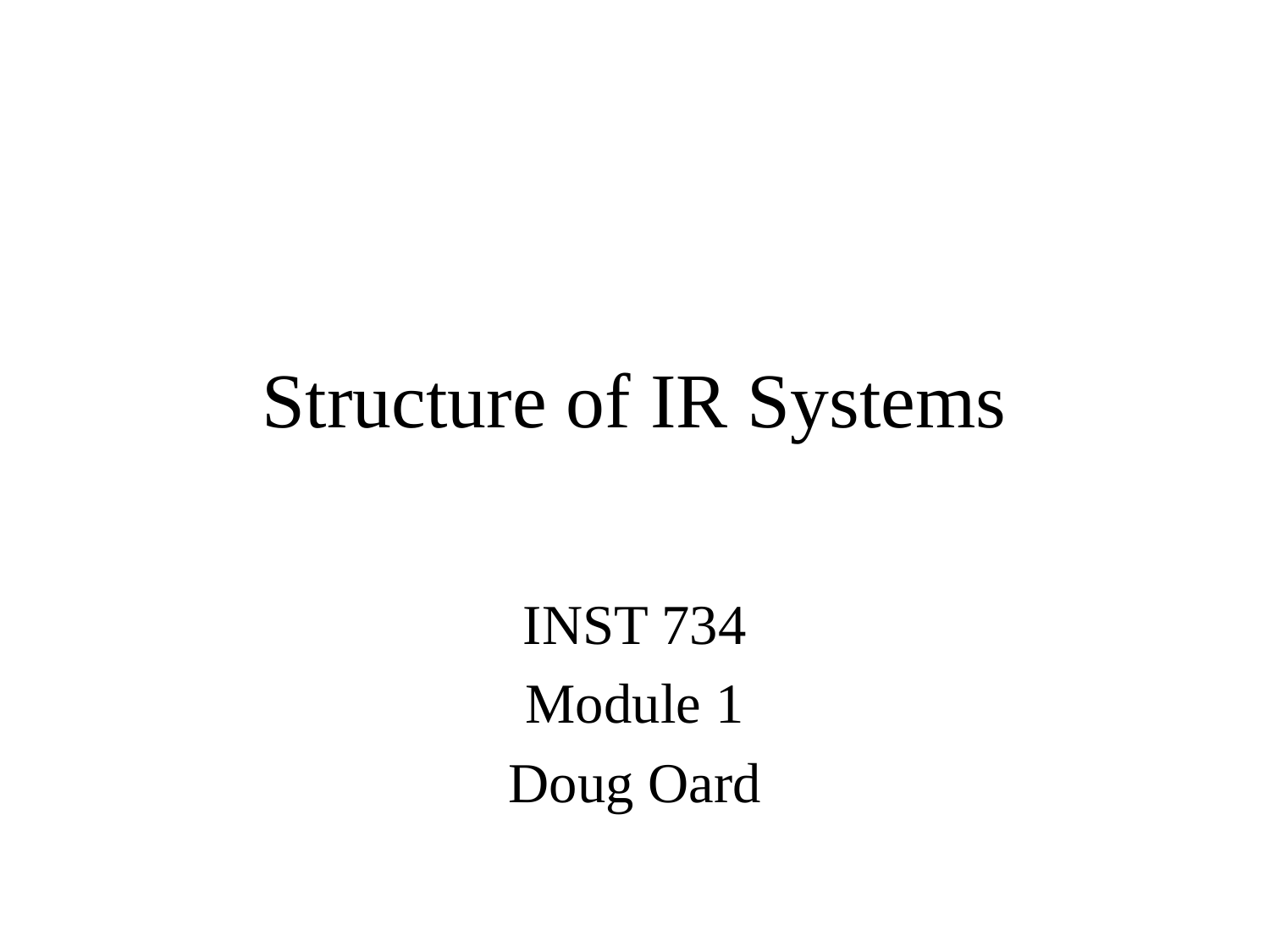

# Structure of IR Systems
INST 734
Module 1
Doug Oard